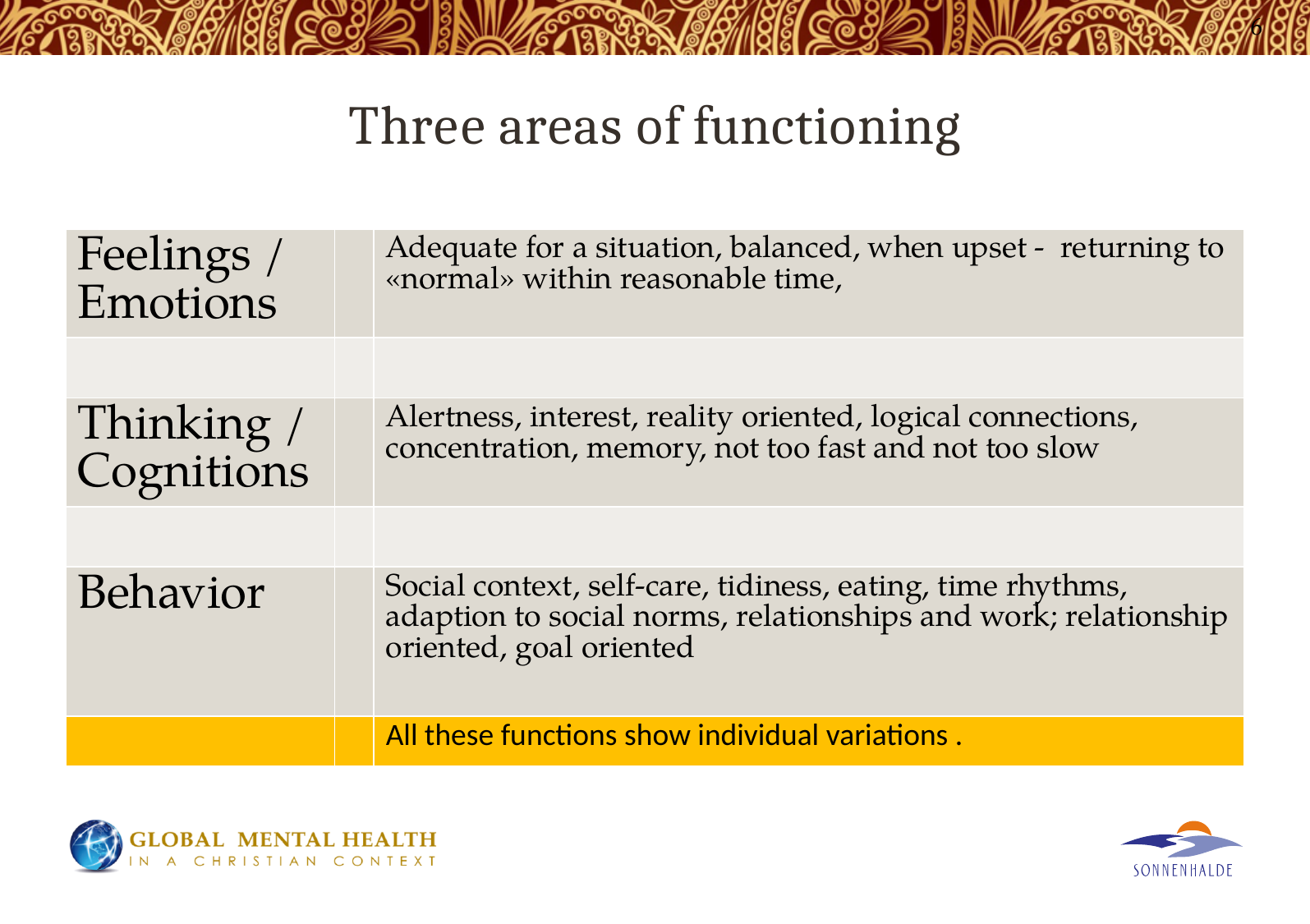

6
# Three areas of functioning
| Feelings / Emotions |  | Adequate for a situation, balanced, when upset - returning to «normal» within reasonable time, |
| --- | --- | --- |
|  |  |  |
| Thinking / Cognitions |  | Alertness, interest, reality oriented, logical connections, concentration, memory, not too fast and not too slow |
|  |  |  |
| Behavior |  | Social context, self-care, tidiness, eating, time rhythms, adaption to social norms, relationships and work; relationship oriented, goal oriented |
|  |  | All these functions show individual variations . |